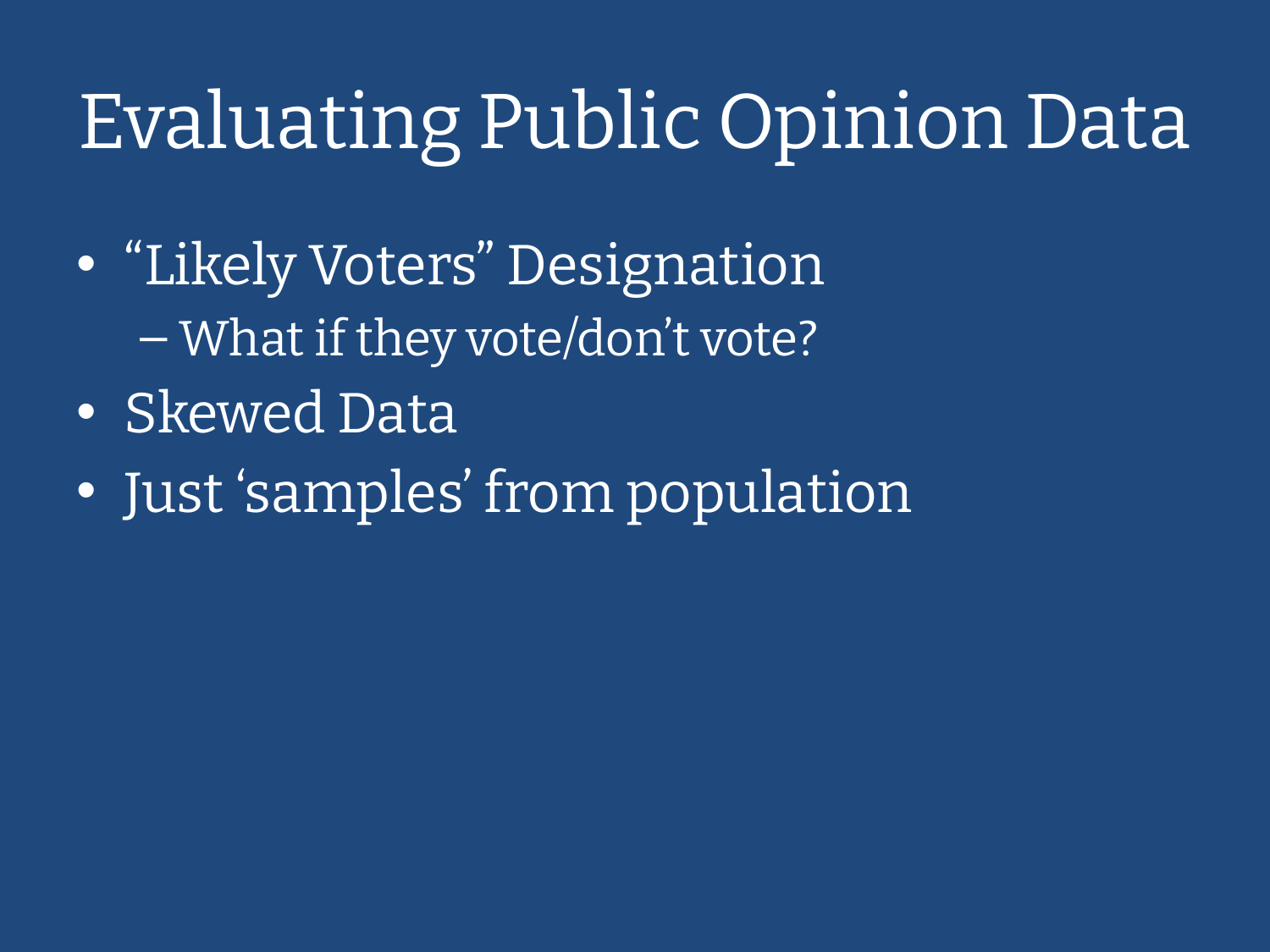

# Evaluating Public Opinion Data
“Likely Voters” Designation
What if they vote/don’t vote?
Skewed Data
Just ‘samples’ from population